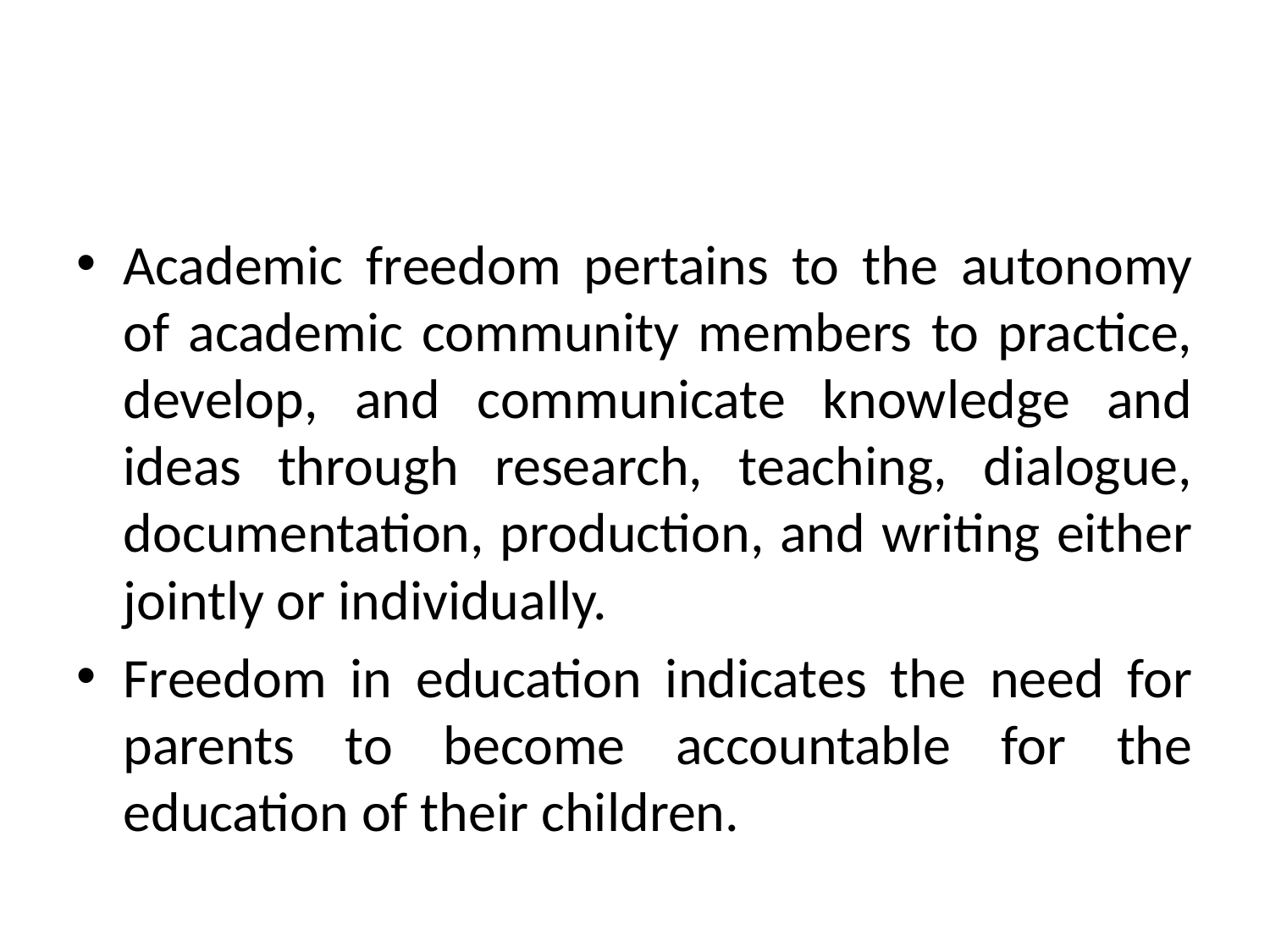

Academic freedom pertains to the autonomy of academic community members to practice, develop, and communicate knowledge and ideas through research, teaching, dialogue, documentation, production, and writing either jointly or individually.
Freedom in education indicates the need for parents to become accountable for the education of their children.